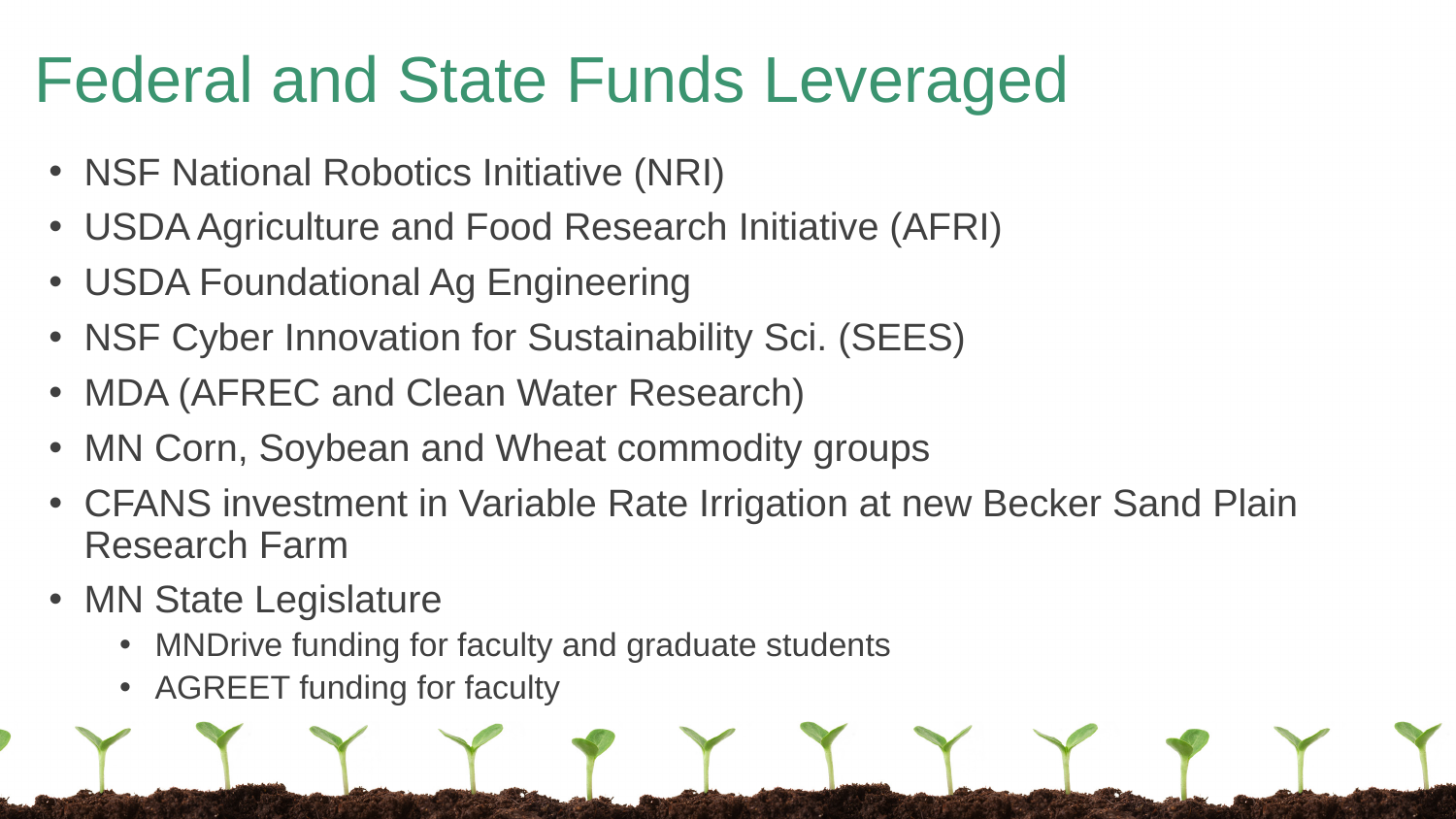

# Federal and State Funds Leveraged
NSF National Robotics Initiative (NRI)
USDA Agriculture and Food Research Initiative (AFRI)
USDA Foundational Ag Engineering
NSF Cyber Innovation for Sustainability Sci. (SEES)
MDA (AFREC and Clean Water Research)
MN Corn, Soybean and Wheat commodity groups
CFANS investment in Variable Rate Irrigation at new Becker Sand Plain Research Farm
MN State Legislature
MNDrive funding for faculty and graduate students
AGREET funding for faculty